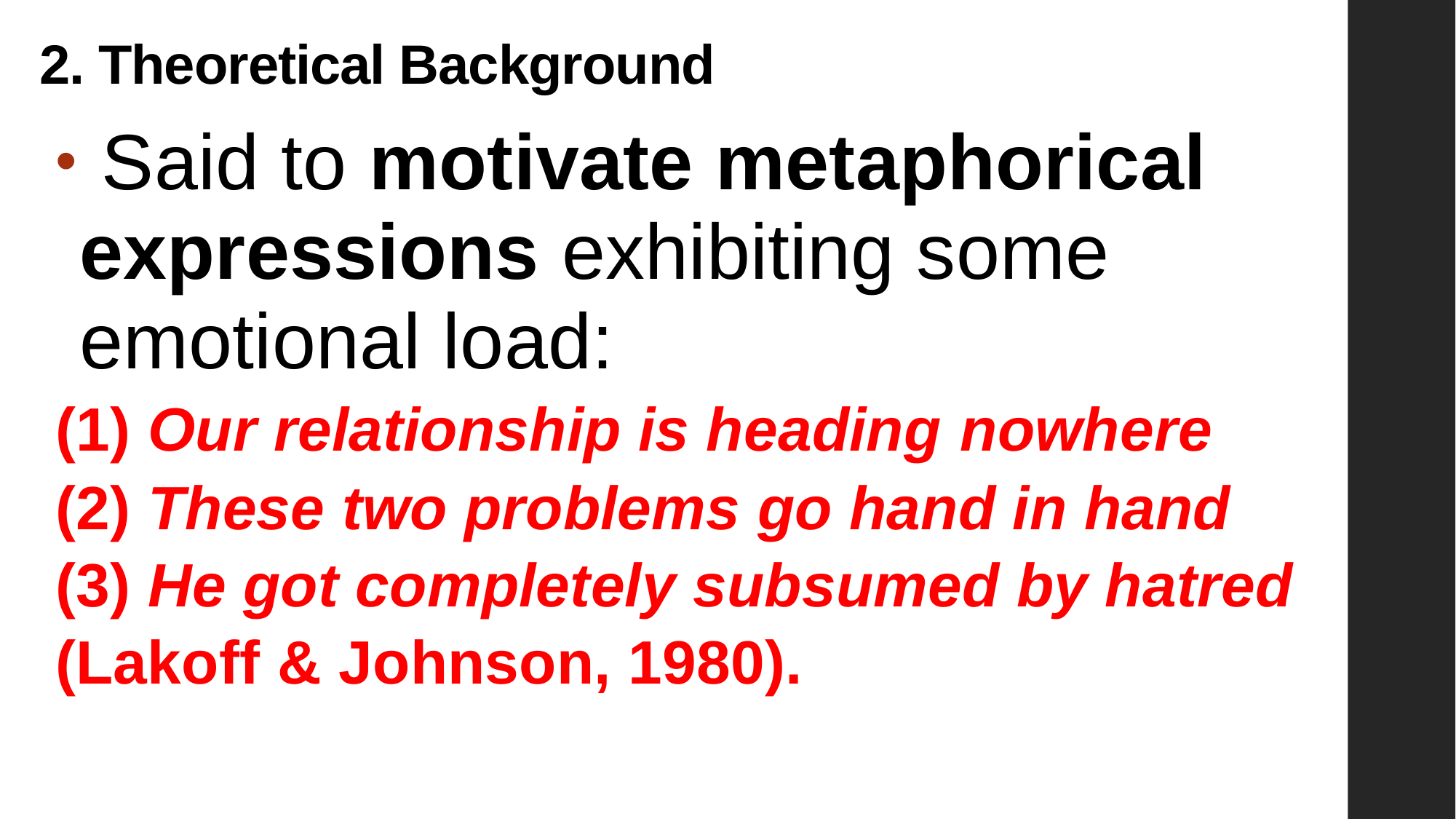

# 2. Theoretical Background
 Said to motivate metaphorical expressions exhibiting some emotional load:
(1) Our relationship is heading nowhere
(2) These two problems go hand in hand
(3) He got completely subsumed by hatred
(Lakoff & Johnson, 1980).